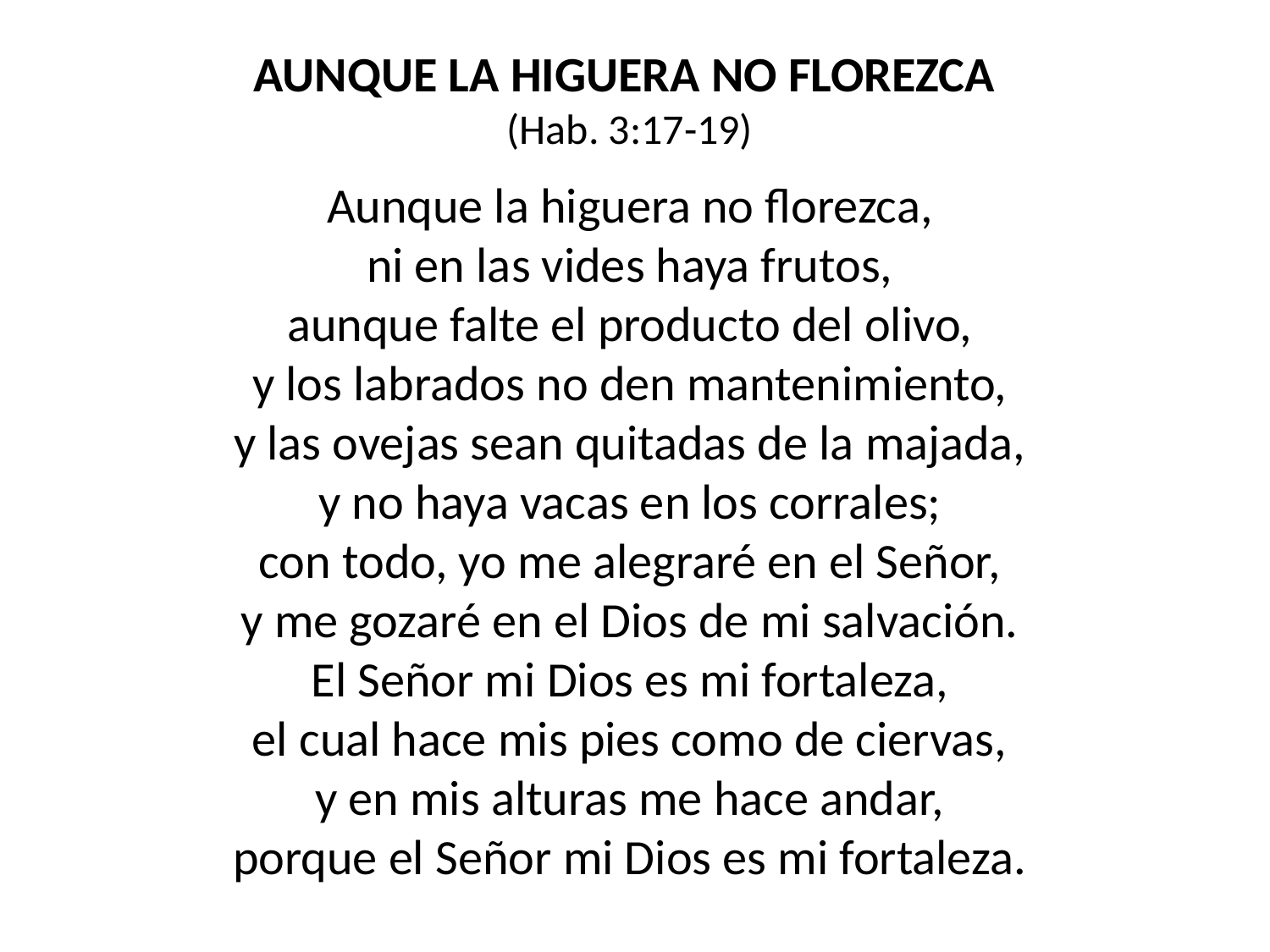

AUNQUE LA HIGUERA NO FLOREZCA
(Hab. 3:17-19)
Aunque la higuera no florezca,
ni en las vides haya frutos,
aunque falte el producto del olivo,
y los labrados no den mantenimiento,
y las ovejas sean quitadas de la majada,
y no haya vacas en los corrales;
con todo, yo me alegraré en el Señor,
y me gozaré en el Dios de mi salvación.
El Señor mi Dios es mi fortaleza,
el cual hace mis pies como de ciervas,
y en mis alturas me hace andar,
porque el Señor mi Dios es mi fortaleza.